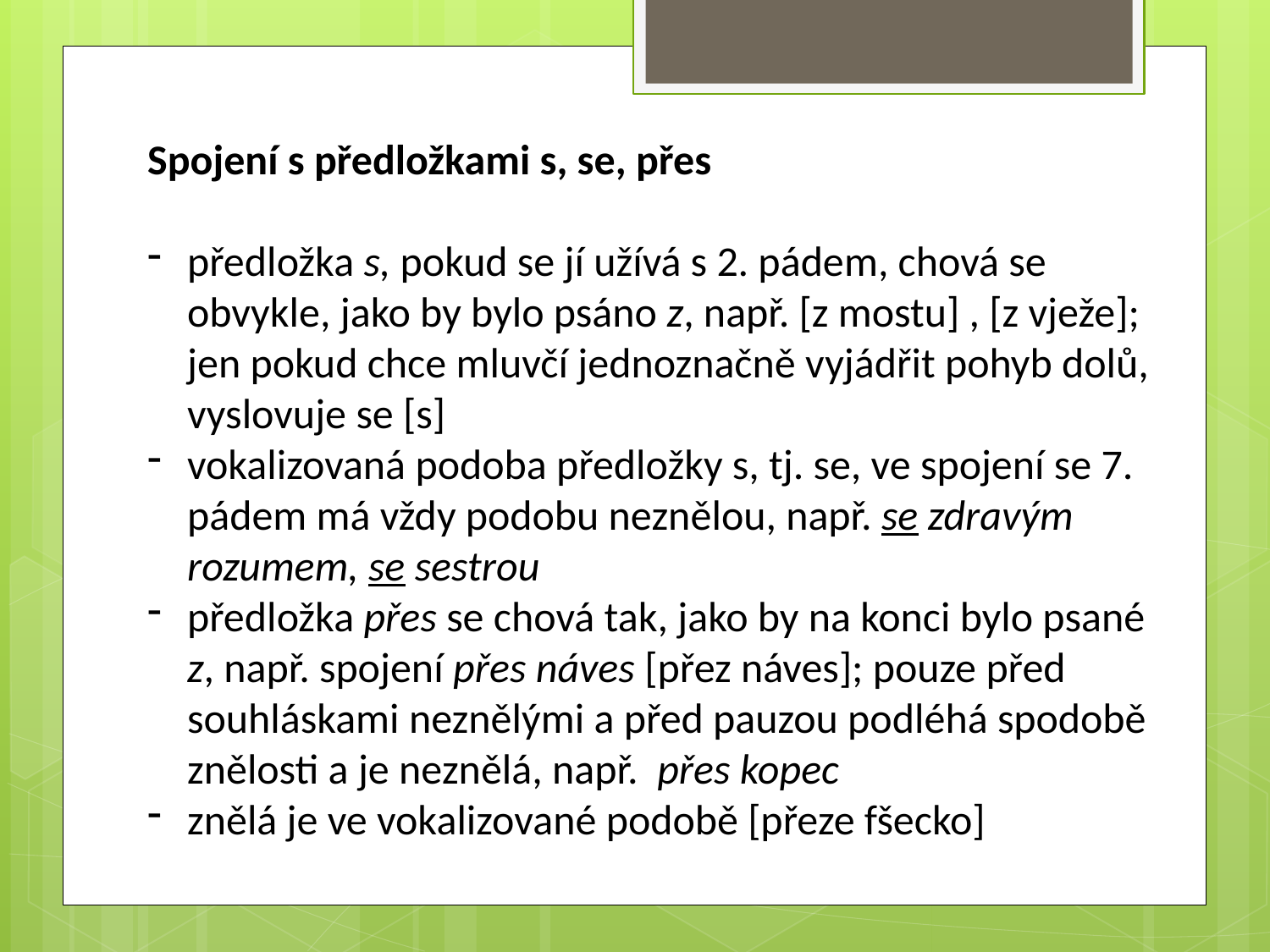

Spojení s předložkami s, se, přes

předložka s, pokud se jí užívá s 2. pádem, chová se obvykle, jako by bylo psáno z, např. [z mostu] , [z vježe]; jen pokud chce mluvčí jednoznačně vyjádřit pohyb dolů, vyslovuje se [s]
vokalizovaná podoba předložky s, tj. se, ve spojení se 7. pádem má vždy podobu neznělou, např. se zdravým rozumem, se sestrou
předložka přes se chová tak, jako by na konci bylo psané z, např. spojení přes náves [přez náves]; pouze před souhláskami neznělými a před pauzou podléhá spodobě znělosti a je neznělá, např.  přes kopec
znělá je ve vokalizované podobě [přeze fšecko]